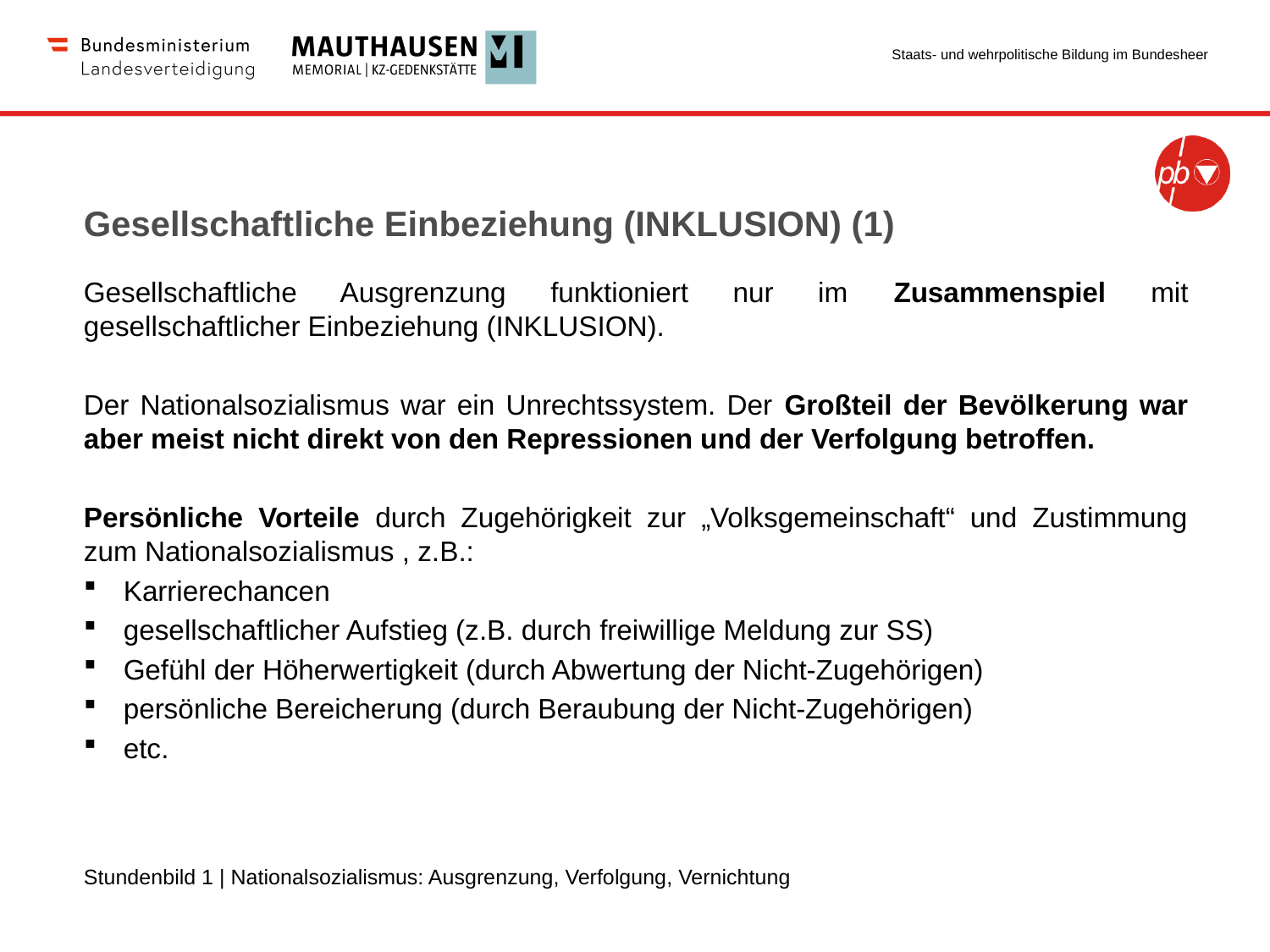

Gesellschaftliche Einbeziehung (INKLUSION) (1)

Gesellschaftliche Ausgrenzung funktioniert nur im Zusammenspiel mit gesellschaftlicher Einbeziehung (INKLUSION).

Der Nationalsozialismus war ein Unrechtssystem. Der Großteil der Bevölkerung war aber meist nicht direkt von den Repressionen und der Verfolgung betroffen.

Persönliche Vorteile durch Zugehörigkeit zur „Volksgemeinschaft“ und Zustimmung zum Nationalsozialismus , z.B.:
Karrierechancen
gesellschaftlicher Aufstieg (z.B. durch freiwillige Meldung zur SS)
Gefühl der Höherwertigkeit (durch Abwertung der Nicht-Zugehörigen)
persönliche Bereicherung (durch Beraubung der Nicht-Zugehörigen)
etc.

Stundenbild 1 | Nationalsozialismus: Ausgrenzung, Verfolgung, Vernichtung